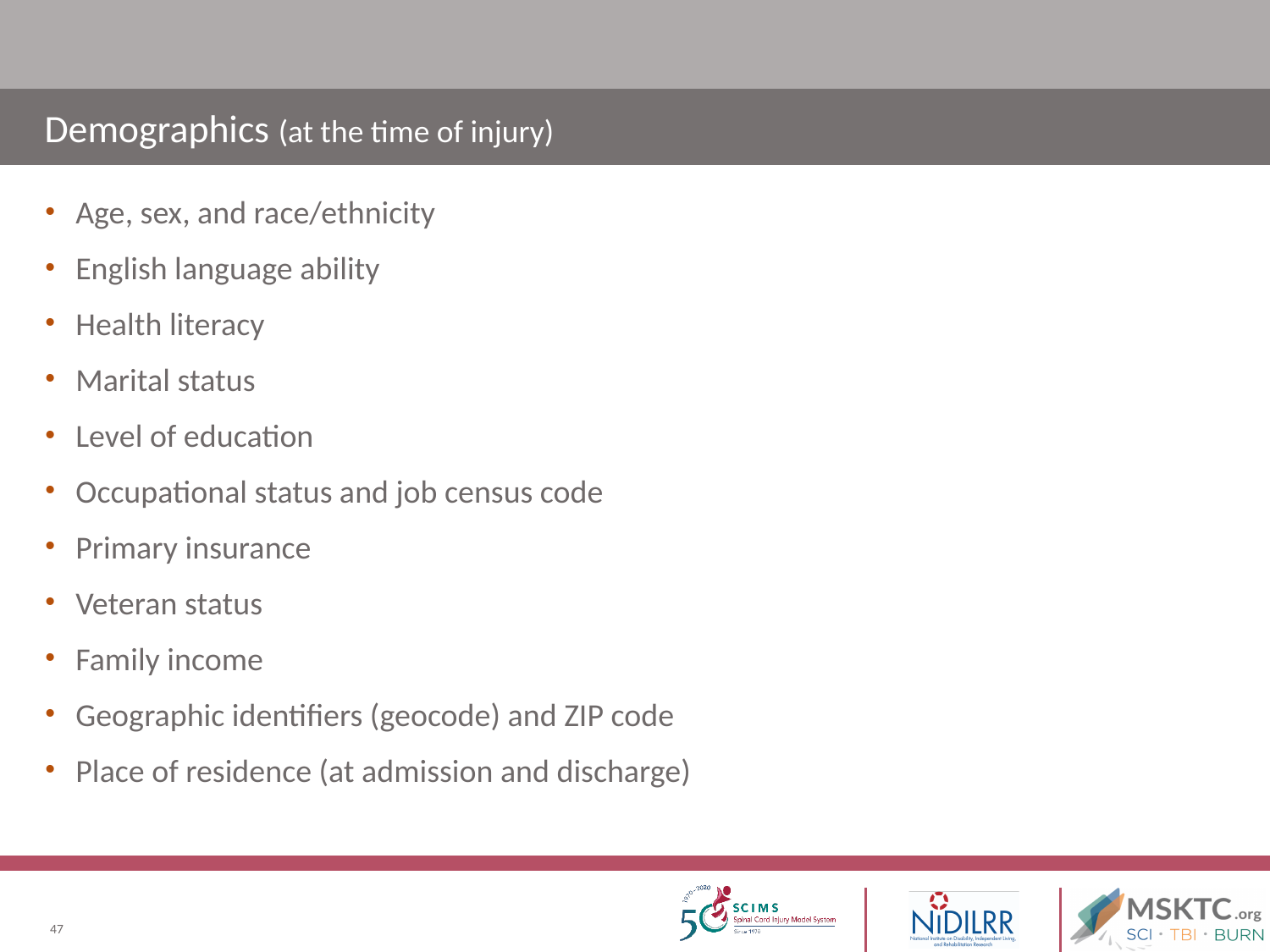

# Demographics (at the time of injury)
Age, sex, and race/ethnicity
English language ability
Health literacy
Marital status
Level of education
Occupational status and job census code
Primary insurance
Veteran status
Family income
Geographic identifiers (geocode) and ZIP code
Place of residence (at admission and discharge)
47